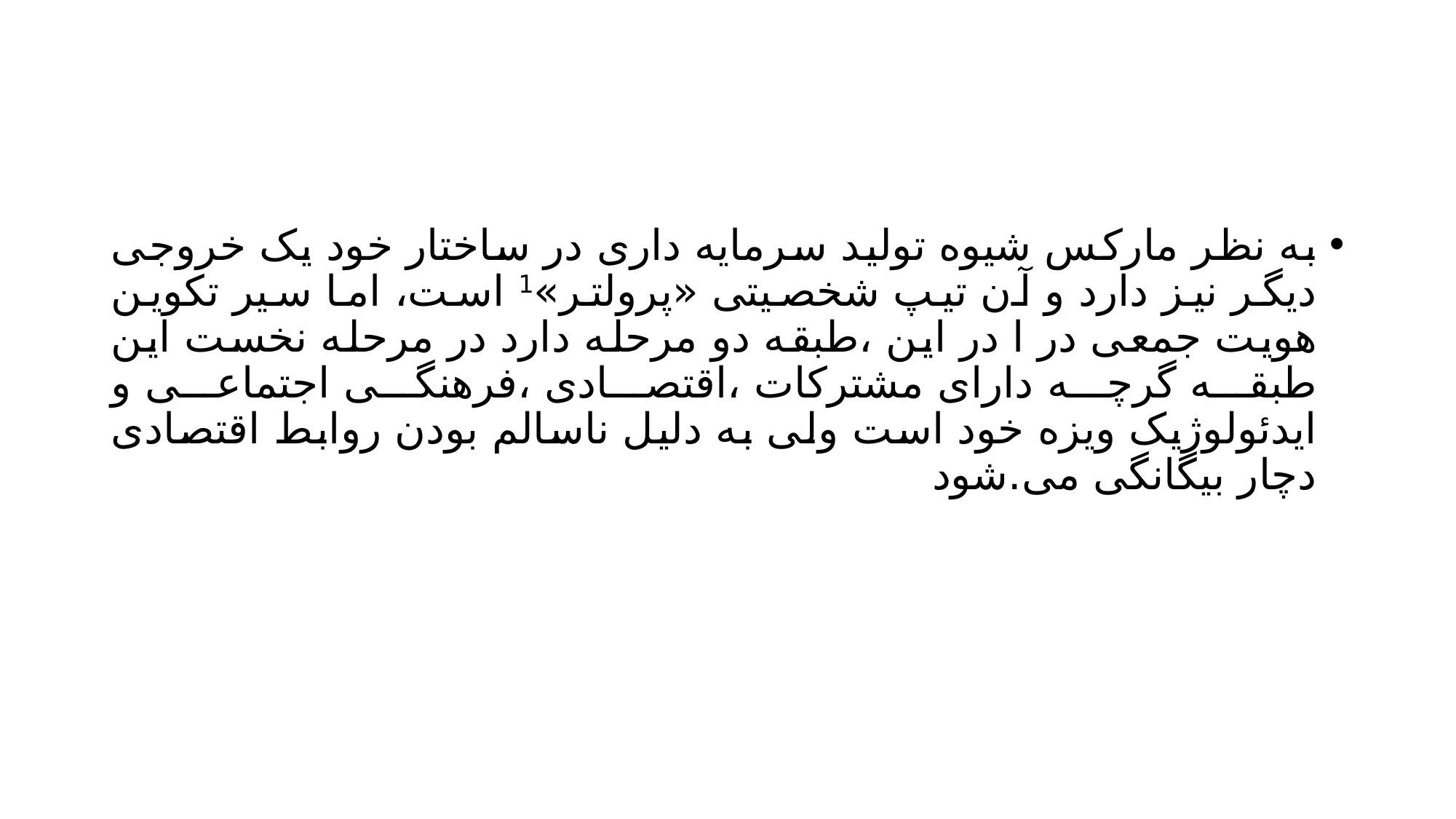

#
به نظر مارکس شیوه تولید سرمایه داری در ساختار خود یک خروجی دیگر نیز دارد و آن تیپ شخصیتی «پرولتر»1 است، اما سیر تکوین هویت جمعی در ا در این ،طبقه دو مرحله دارد در مرحله نخست این طبقه گرچه دارای مشترکات ،اقتصادی ،فرهنگی اجتماعی و ایدئولوژیک ویزه خود است ولی به دلیل ناسالم بودن روابط اقتصادی دچار بیگانگی می.شود